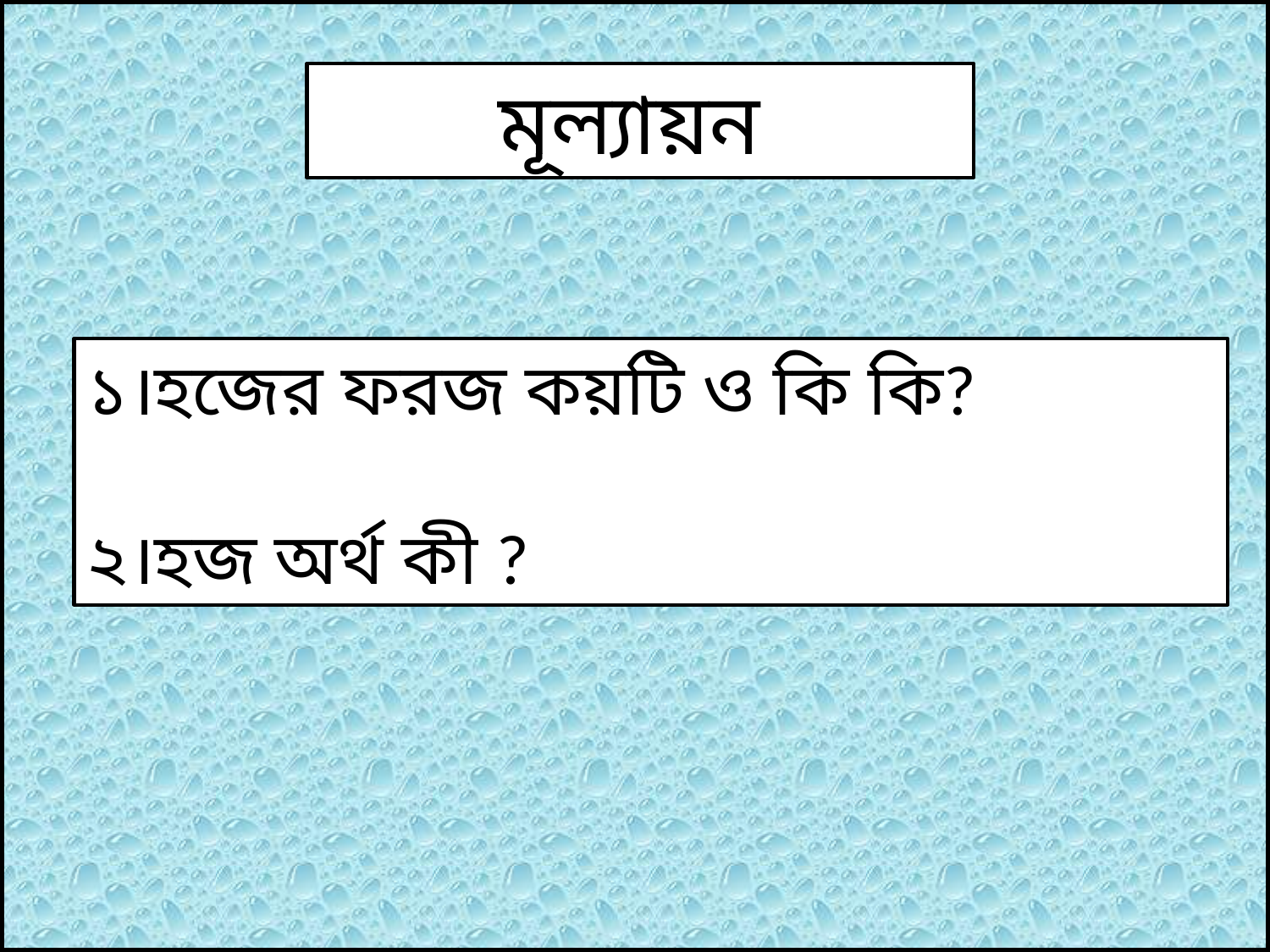

মূল্যায়ন
১।হজের ফরজ কয়টি ও কি কি?

২।হজ অর্থ কী ?